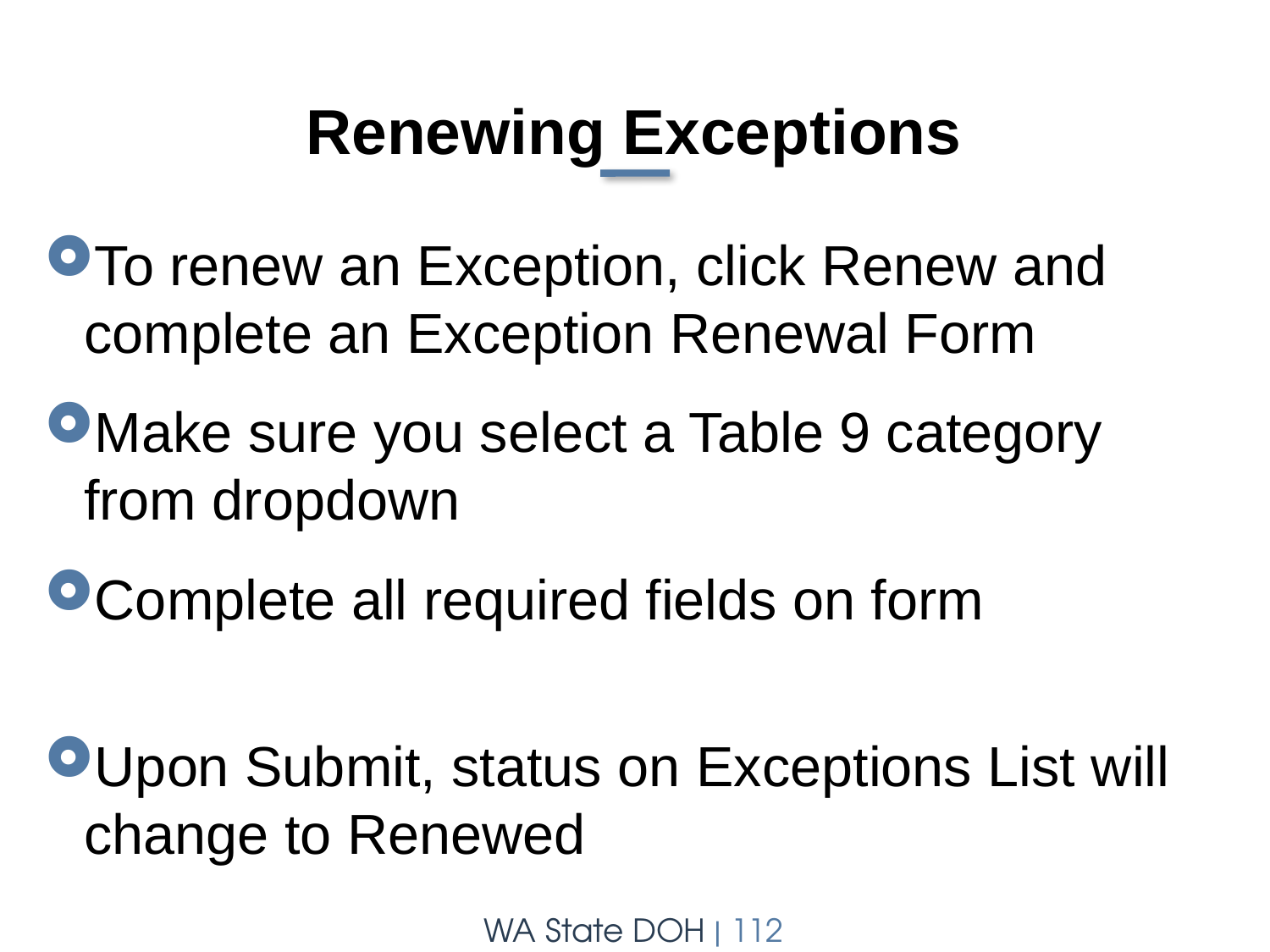

Renewing Exceptions
To renew an Exception, click Renew and complete an Exception Renewal Form
Make sure you select a Table 9 category from dropdown
Complete all required fields on form
Upon Submit, status on Exceptions List will change to Renewed